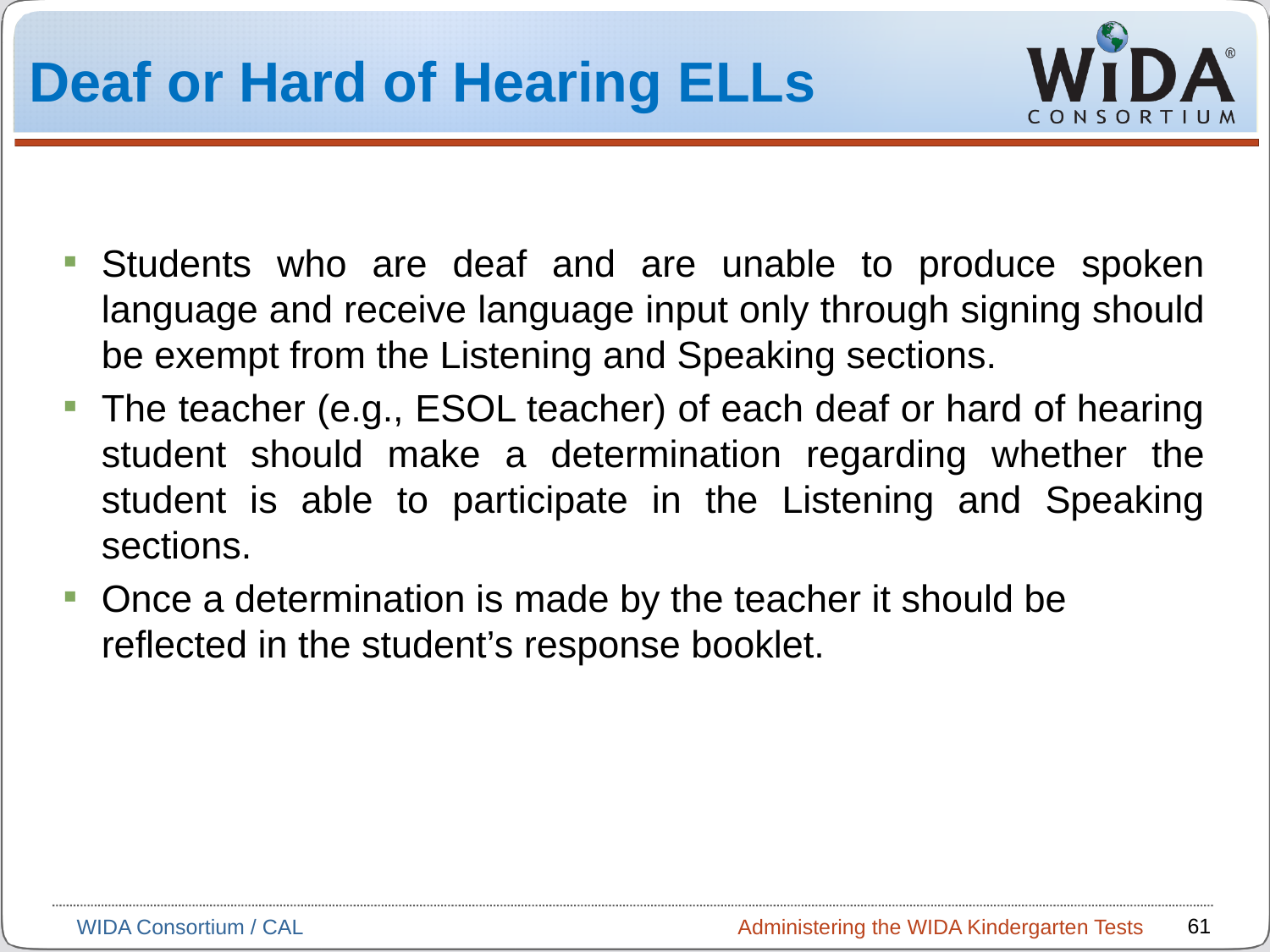

# Deaf or Hard of Hearing ELLs
Students who are deaf and are unable to produce spoken language and receive language input only through signing should be exempt from the Listening and Speaking sections.
The teacher (e.g., ESOL teacher) of each deaf or hard of hearing student should make a determination regarding whether the student is able to participate in the Listening and Speaking sections.
Once a determination is made by the teacher it should be reflected in the student’s response booklet.